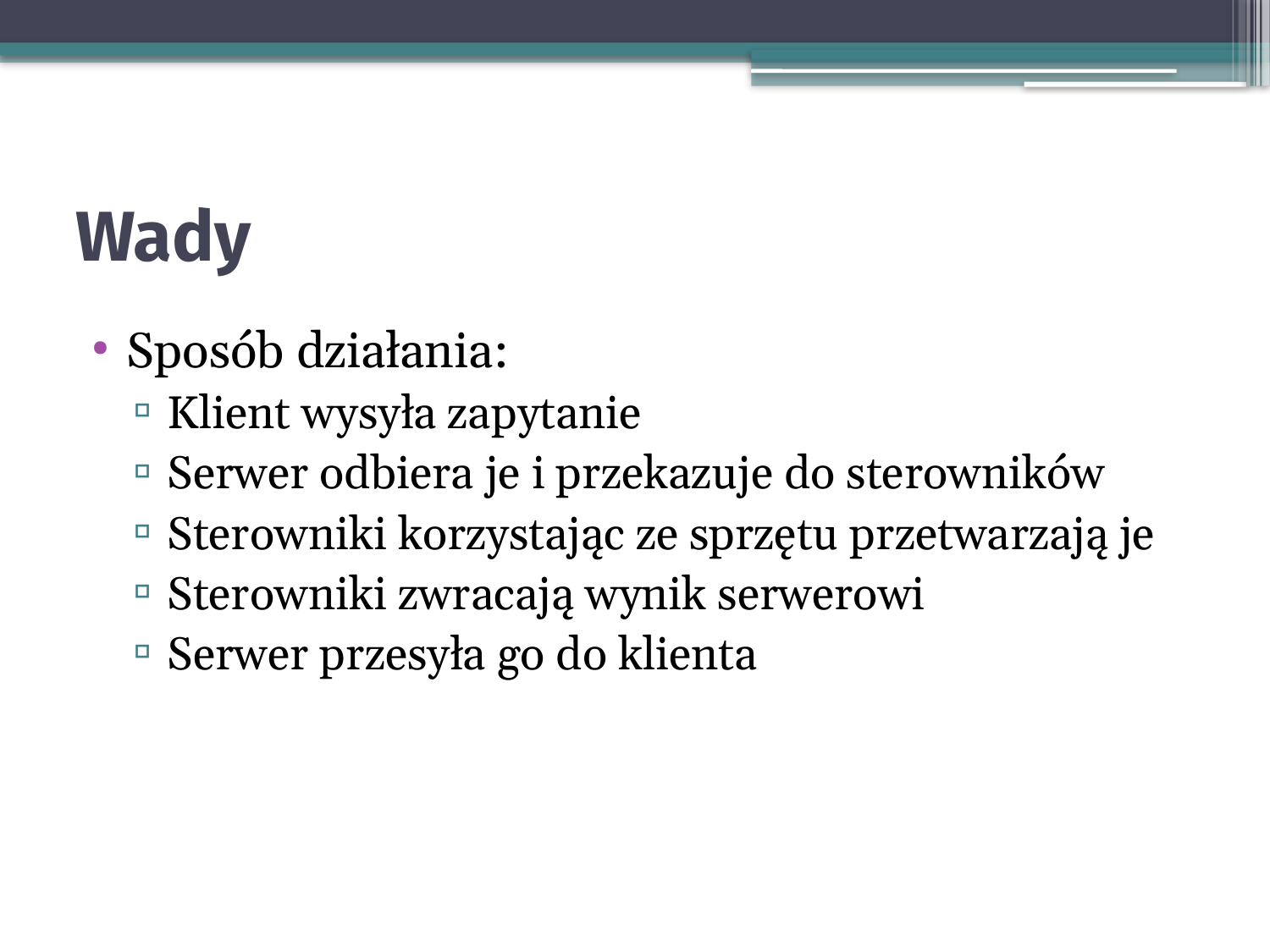

# Wady
Sposób działania:
Klient wysyła zapytanie
Serwer odbiera je i przekazuje do sterowników
Sterowniki korzystając ze sprzętu przetwarzają je
Sterowniki zwracają wynik serwerowi
Serwer przesyła go do klienta